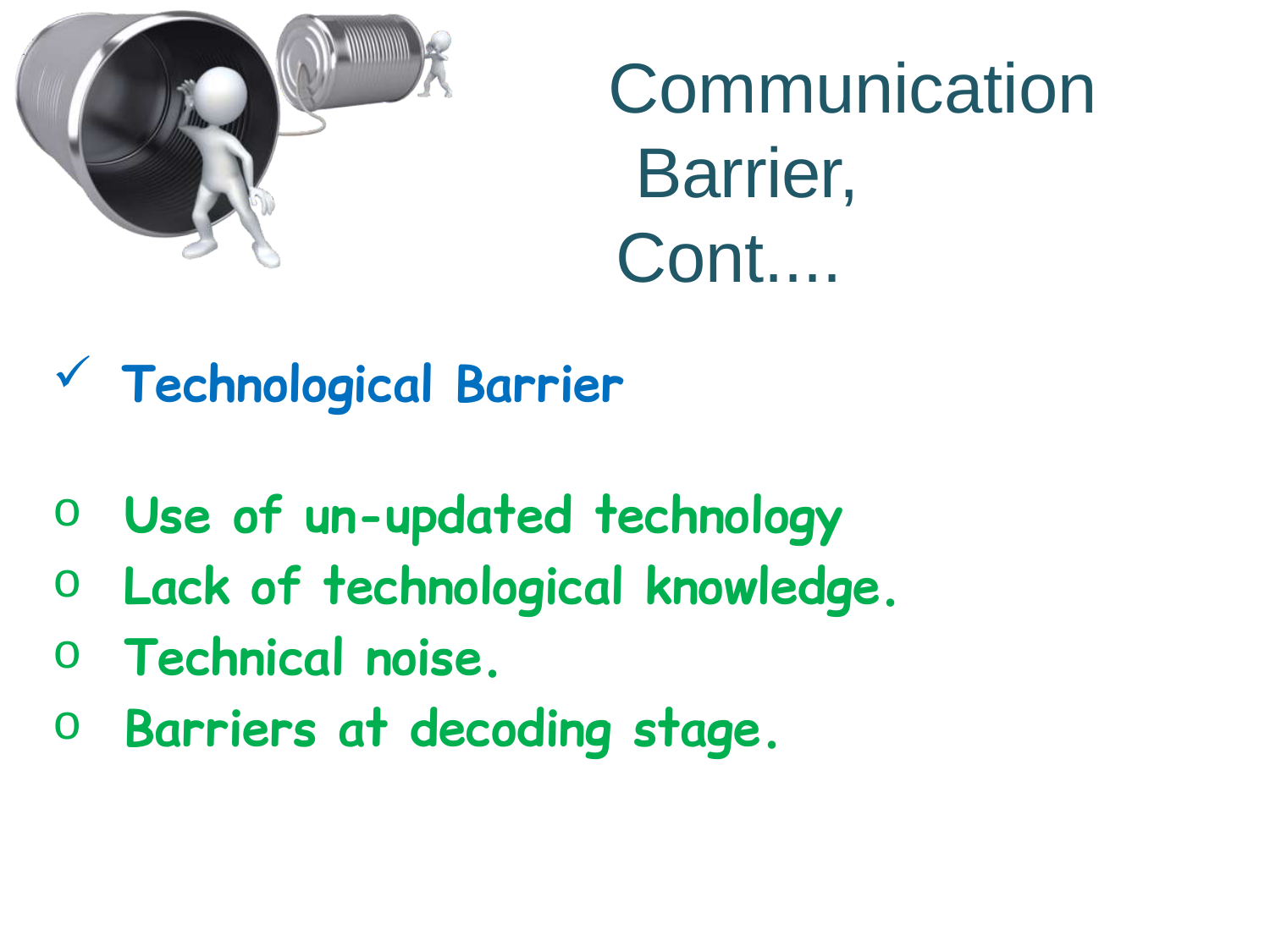

# Communication  Barrier, Cont....
Technological Barrier

Use of un-updated technology
Lack of technological knowledge.
Technical noise.
Barriers at decoding stage.